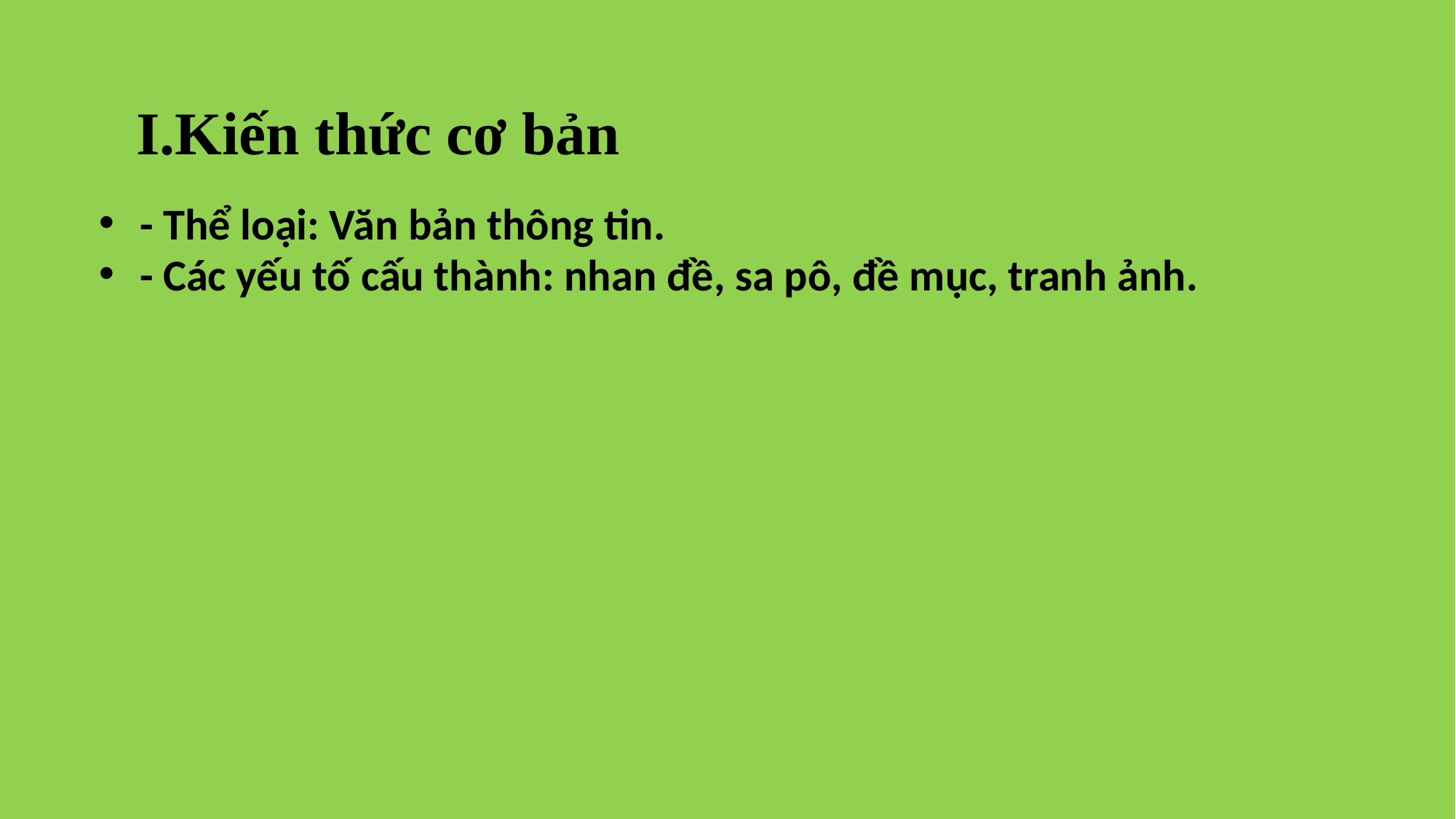

I.Kiến thức cơ bản
- Thể loại: Văn bản thông tin.
- Các yếu tố cấu thành: nhan đề, sa pô, đề mục, tranh ảnh.